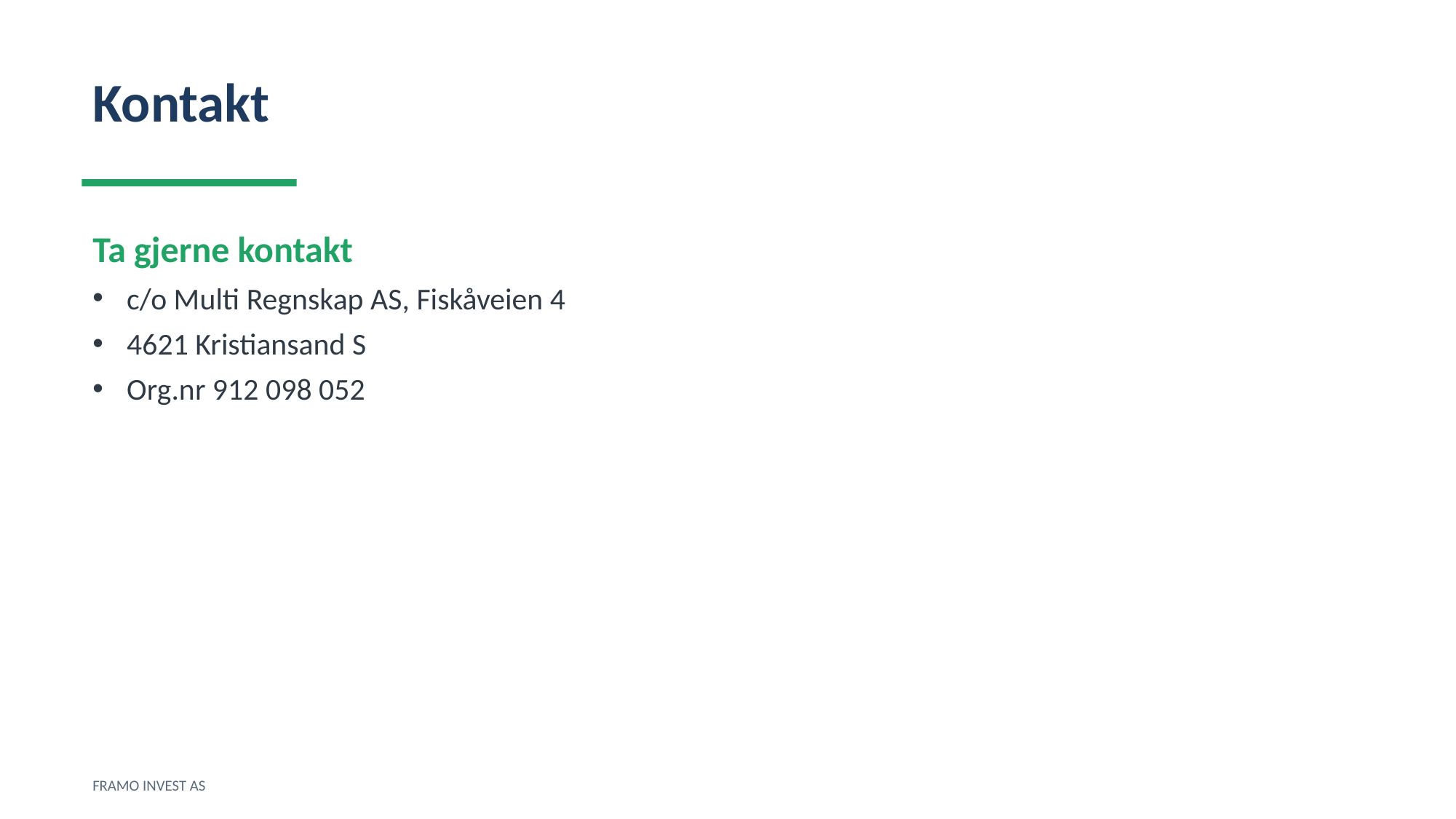

Kontakt

Ta gjerne kontakt
c/o Multi Regnskap AS, Fiskåveien 4
4621 Kristiansand S
Org.nr 912 098 052
FRAMO INVEST AS